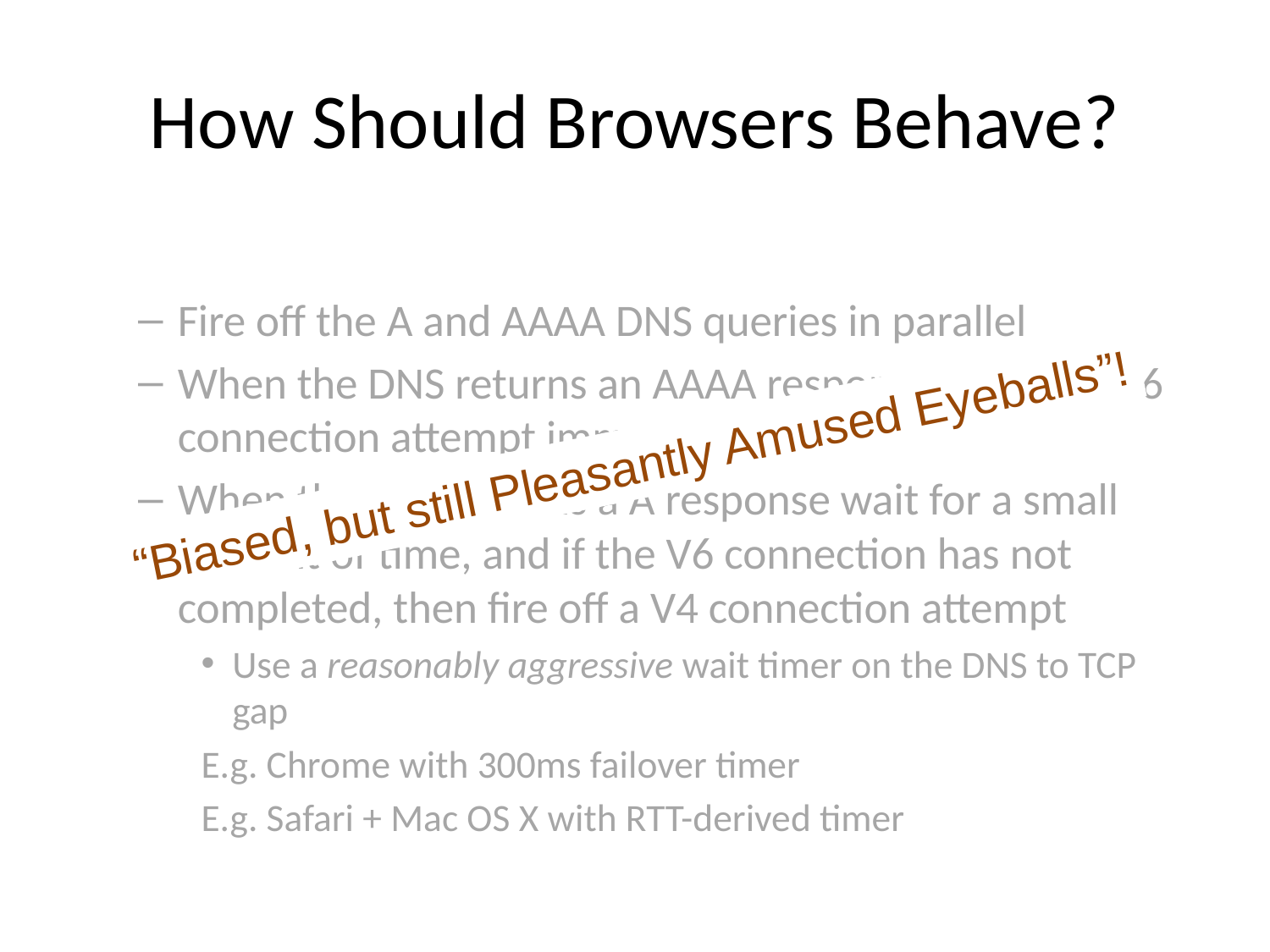

# How Should Browsers Behave?

Fire off the A and AAAA DNS queries in parallel
When the DNS returns an AAAA response  fire off a V6 connection attempt immediately
When the DNS returns a A response wait for a small amount of time, and if the V6 connection has not completed, then fire off a V4 connection attempt
Use a reasonably aggressive wait timer on the DNS to TCP gap
	E.g. Chrome with 300ms failover timer
	E.g. Safari + Mac OS X with RTT-derived timer
“Biased, but still Pleasantly Amused Eyeballs”!